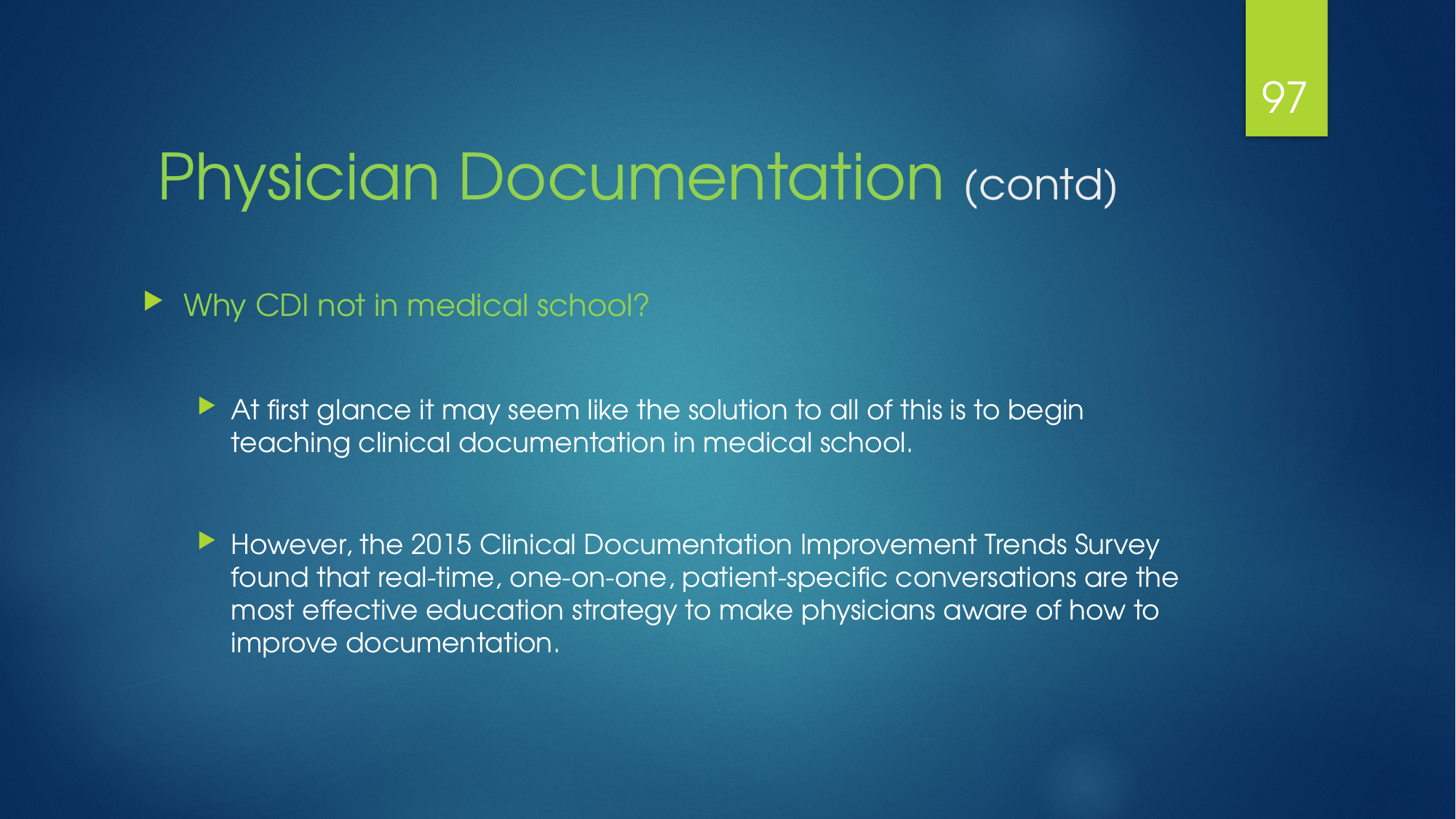

97
# Physician Documentation (contd)
Why CDI not in medical school?

At first glance it may seem like the solution to all of this is to begin teaching clinical documentation in medical school.

However, the 2015 Clinical Documentation Improvement Trends Survey found that real-time, one-on-one, patient-specific conversations are the most effective education strategy to make physicians aware of how to improve documentation.